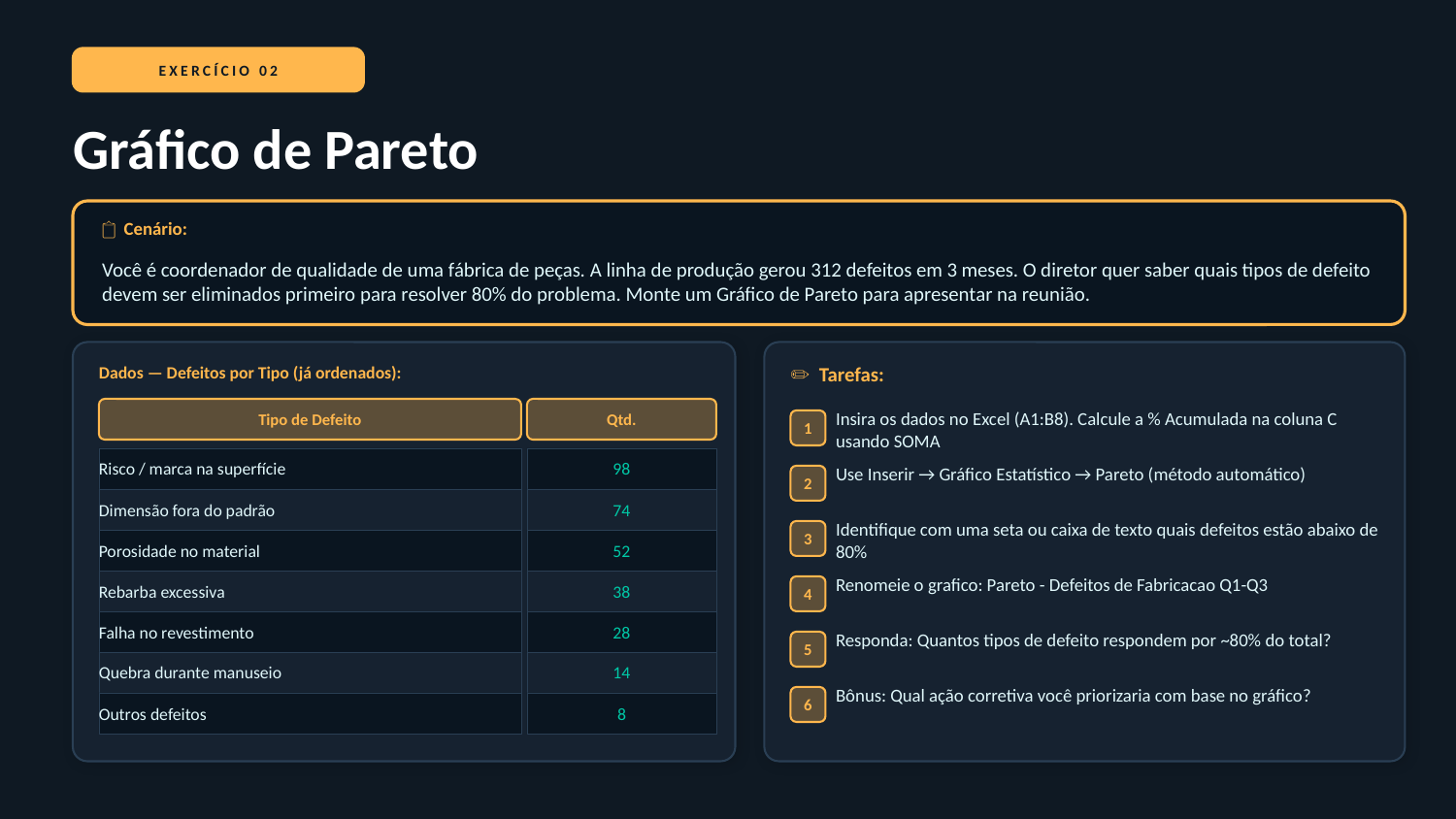

EXERCÍCIO 02
Gráfico de Pareto

📋  Cenário:
Você é coordenador de qualidade de uma fábrica de peças. A linha de produção gerou 312 defeitos em 3 meses. O diretor quer saber quais tipos de defeito devem ser eliminados primeiro para resolver 80% do problema. Monte um Gráfico de Pareto para apresentar na reunião.

Dados — Defeitos por Tipo (já ordenados):
✏️  Tarefas:

Tipo de Defeito

Qtd.
Insira os dados no Excel (A1:B8). Calcule a % Acumulada na coluna C usando SOMA

1

Risco / marca na superfície

98
Use Inserir → Gráfico Estatístico → Pareto (método automático)

2

Dimensão fora do padrão

74
Identifique com uma seta ou caixa de texto quais defeitos estão abaixo de 80%

3

Porosidade no material

52

Rebarba excessiva

38
Renomeie o grafico: Pareto - Defeitos de Fabricacao Q1-Q3

4

Falha no revestimento

28
Responda: Quantos tipos de defeito respondem por ~80% do total?

5

Quebra durante manuseio

14
Bônus: Qual ação corretiva você priorizaria com base no gráfico?

6

Outros defeitos

8